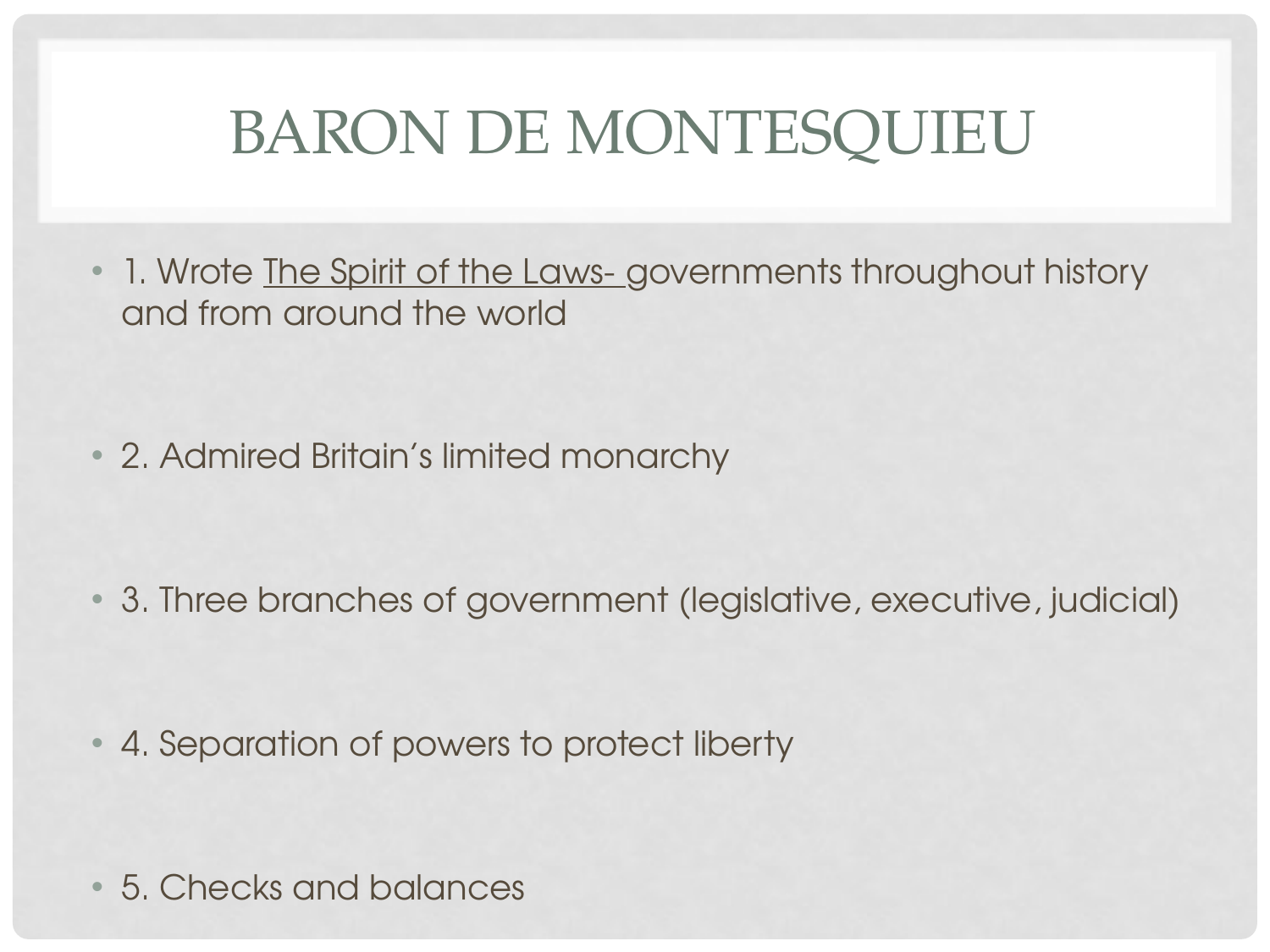

# Baron de Montesquieu
1. Wrote The Spirit of the Laws- governments throughout history and from around the world

2. Admired Britain’s limited monarchy

3. Three branches of government (legislative, executive, judicial)

4. Separation of powers to protect liberty

5. Checks and balances